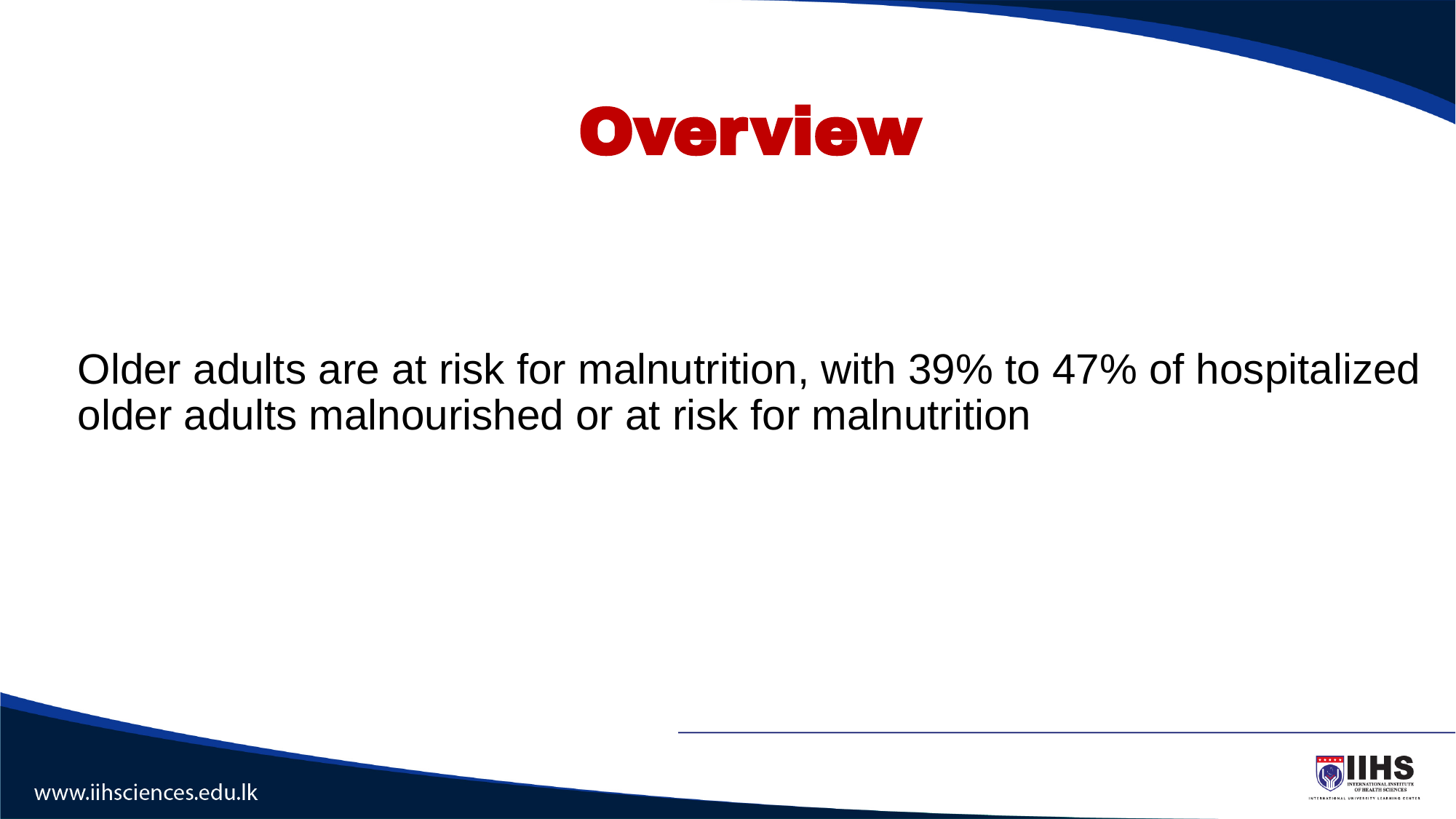

# Overview
Older adults are at risk for malnutrition, with 39% to 47% of hospitalized older adults malnourished or at risk for malnutrition